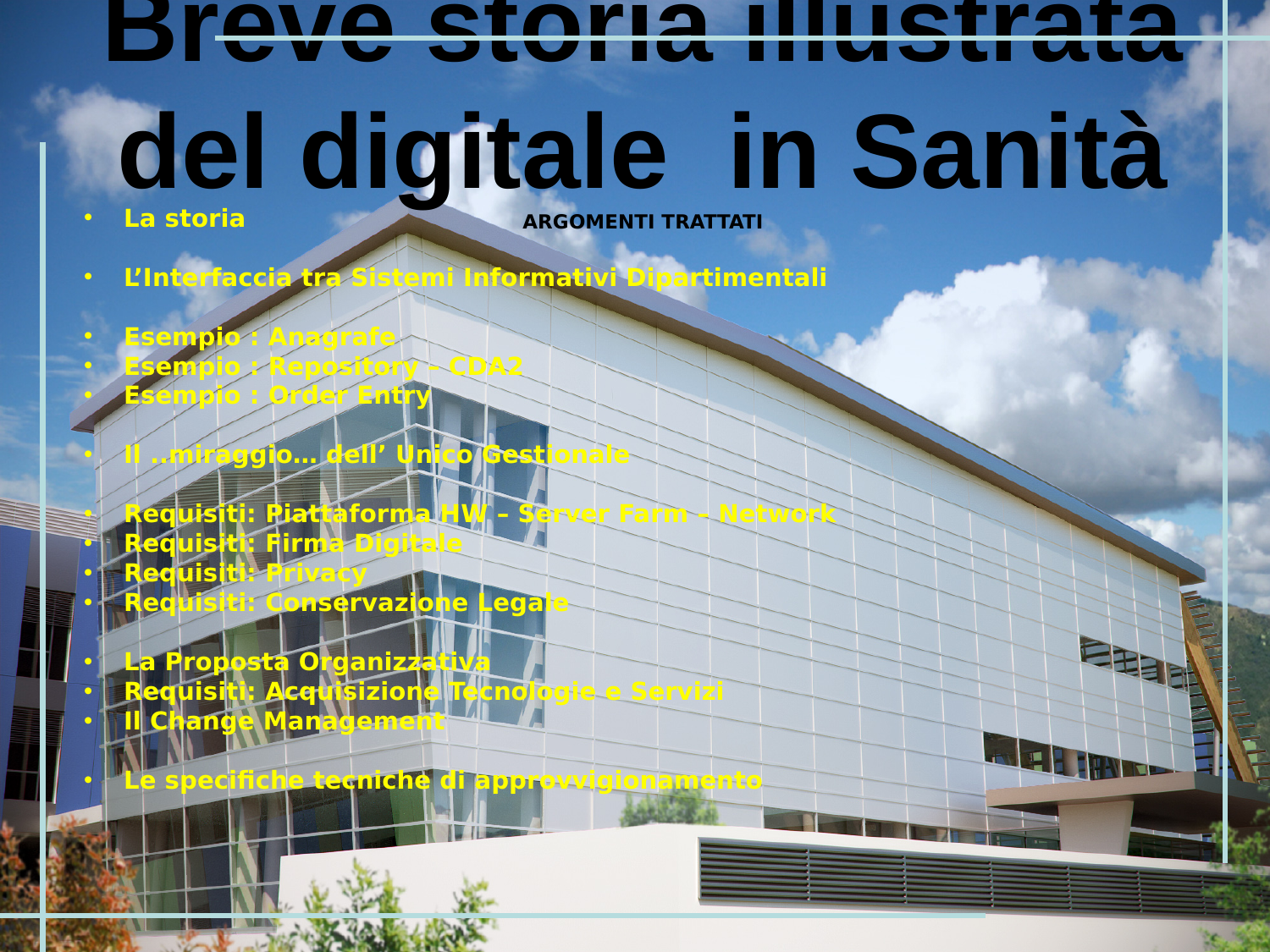

La storia

L’Interfaccia tra Sistemi Informativi Dipartimentali

Esempio : Anagrafe
Esempio : Repository – CDA2
Esempio : Order Entry

Il ..miraggio… dell’ Unico Gestionale

Requisiti: Piattaforma HW – Server Farm – Network
Requisiti: Firma Digitale
Requisiti: Privacy
Requisiti: Conservazione Legale

La Proposta Organizzativa
Requisiti: Acquisizione Tecnologie e Servizi
Il Change Management

Le specifiche tecniche di approvvigionamento

# Breve storia illustrata del digitale  in Sanità ARGOMENTI TRATTATI